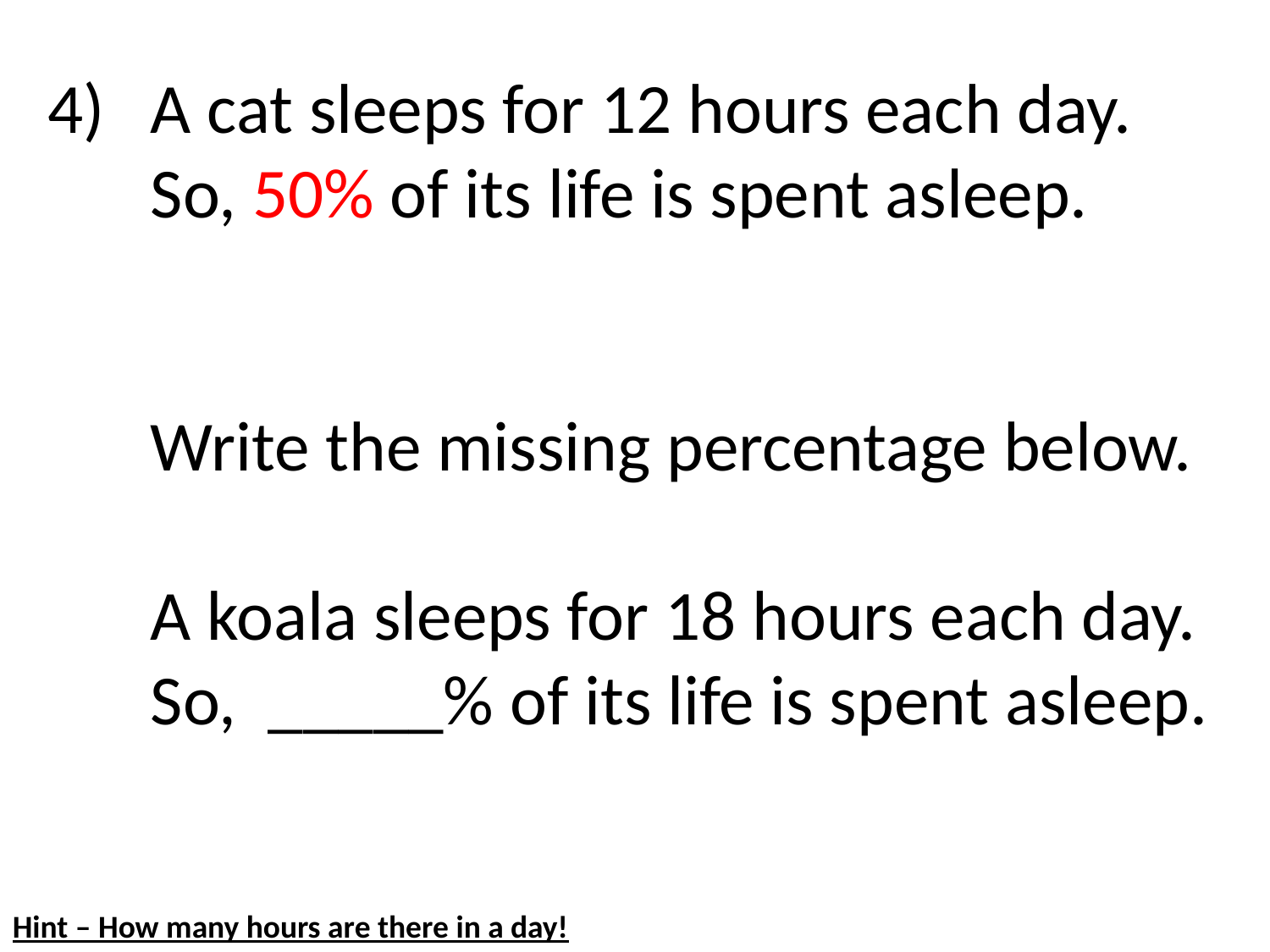

A cat sleeps for 12 hours each day. So, 50% of its life is spent asleep.

	Write the missing percentage below.

	A koala sleeps for 18 hours each day. So,  _____% of its life is spent asleep.

Hint – How many hours are there in a day!